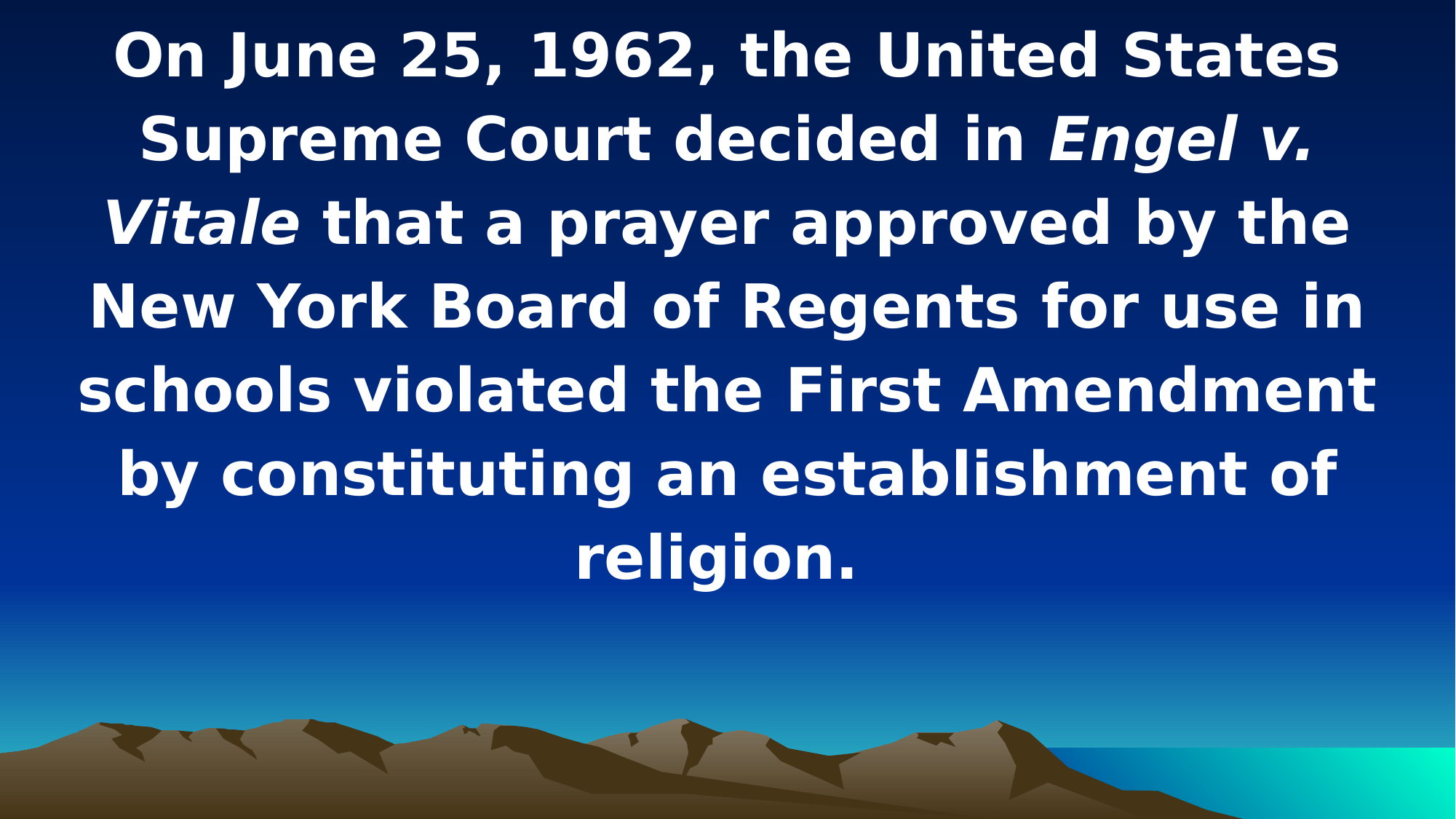

On June 25, 1962, the United States Supreme Court decided in Engel v. Vitale that a prayer approved by the New York Board of Regents for use in schools violated the First Amendment by constituting an establishment of religion.